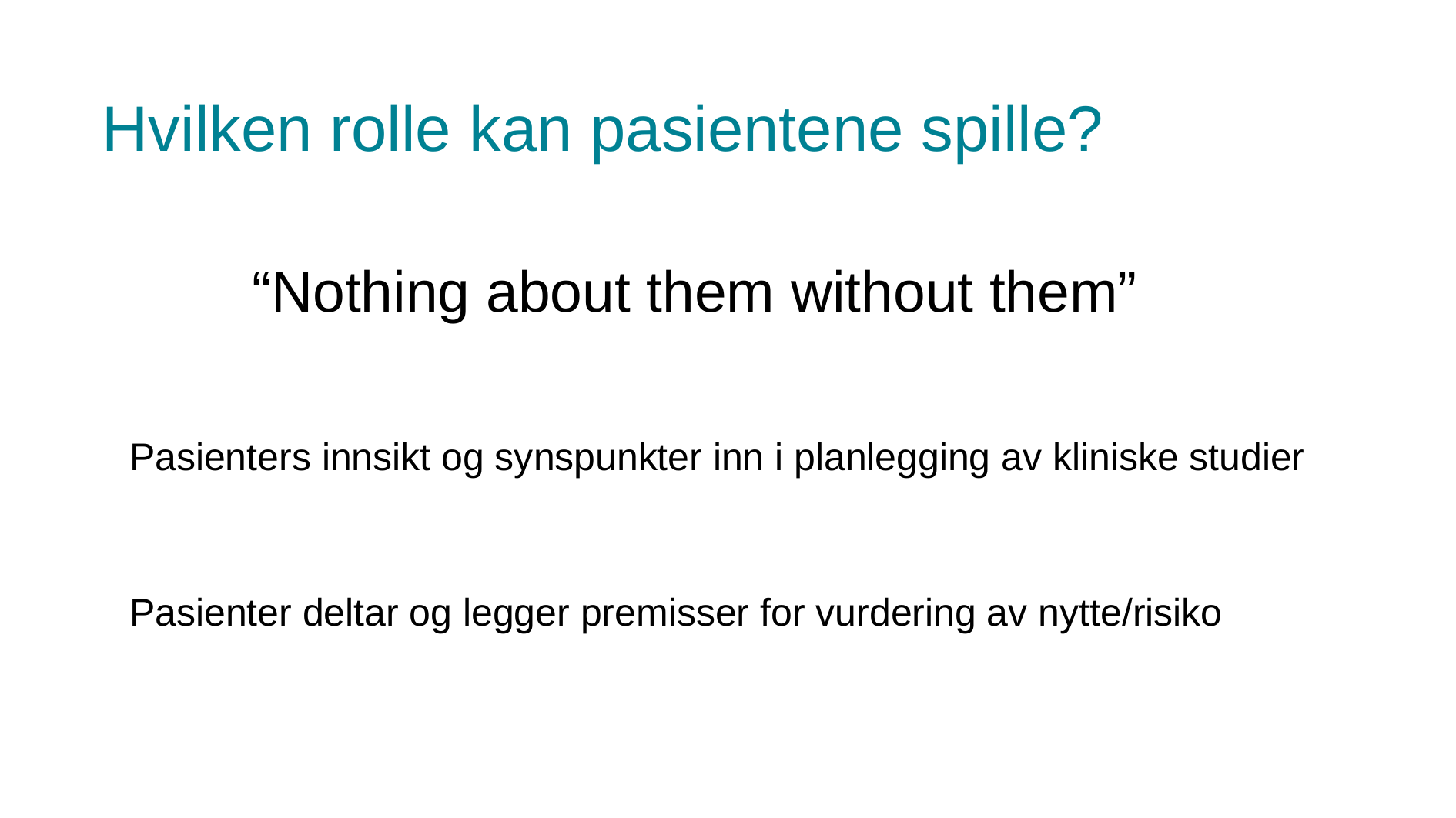

Hvilken rolle kan pasientene spille?
“Nothing about them without them”
Pasienters innsikt og synspunkter inn i planlegging av kliniske studier
Pasienter deltar og legger premisser for vurdering av nytte/risiko